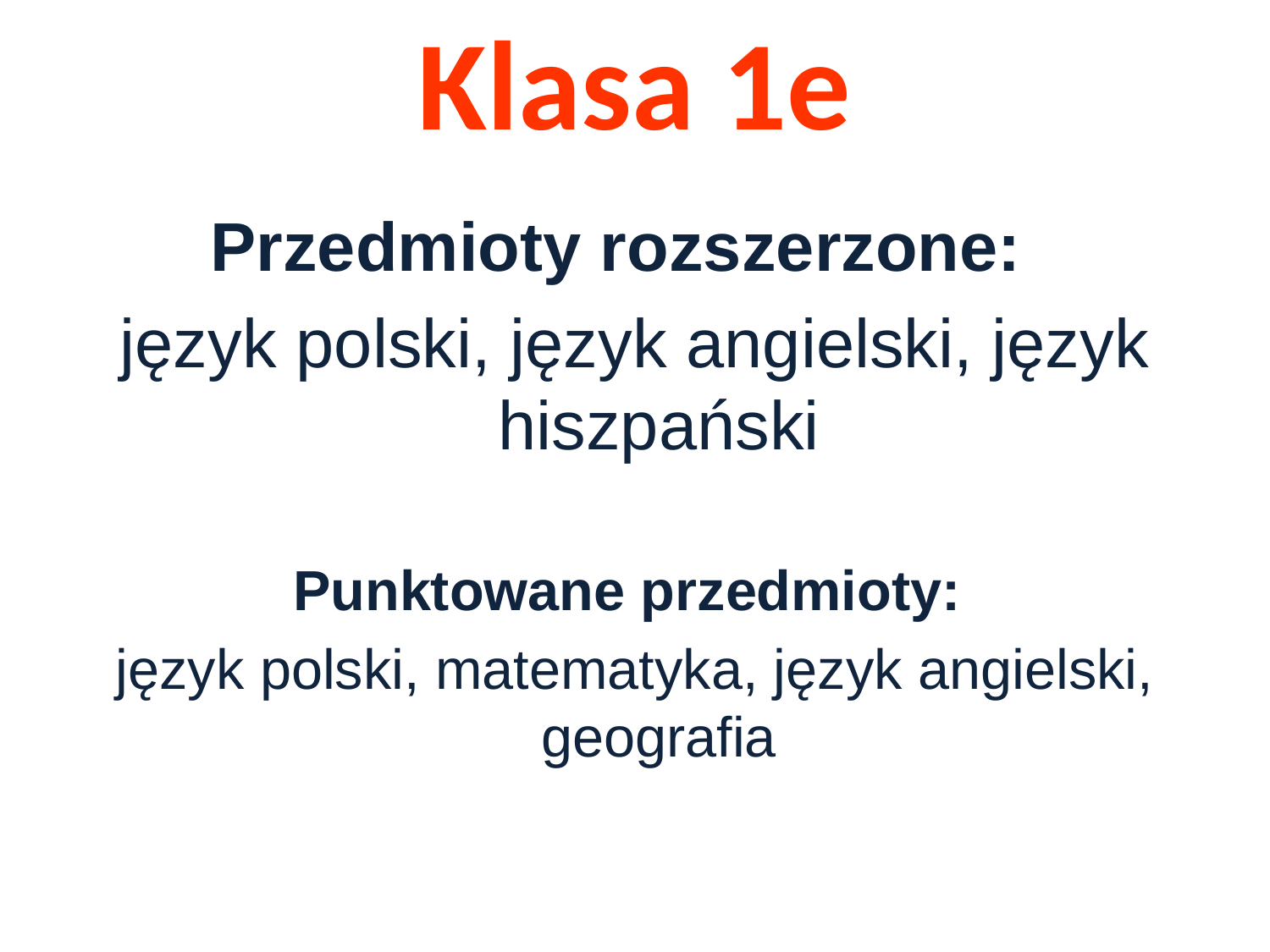

# Klasa 1e
Przedmioty rozszerzone:
język polski, język angielski, język hiszpański

Punktowane przedmioty:
język polski, matematyka, język angielski, geografia